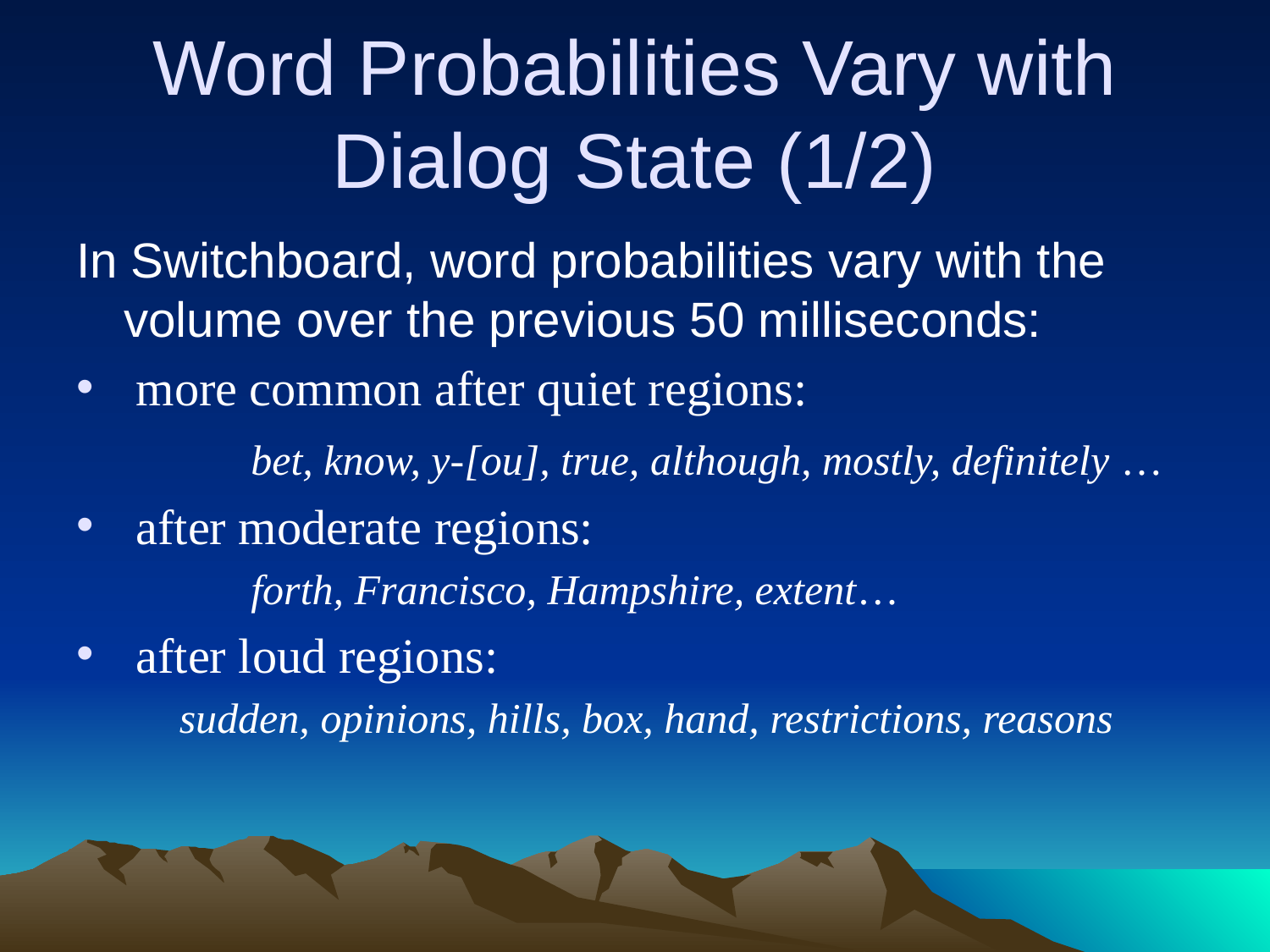

# Word Probabilities Vary with Dialog State (1/2)
In Switchboard, word probabilities vary with the volume over the previous 50 milliseconds:
 more common after quiet regions:
		bet, know, y-[ou], true, although, mostly, definitely …
 after moderate regions:
		forth, Francisco, Hampshire, extent…
 after loud regions:
	sudden, opinions, hills, box, hand, restrictions, reasons